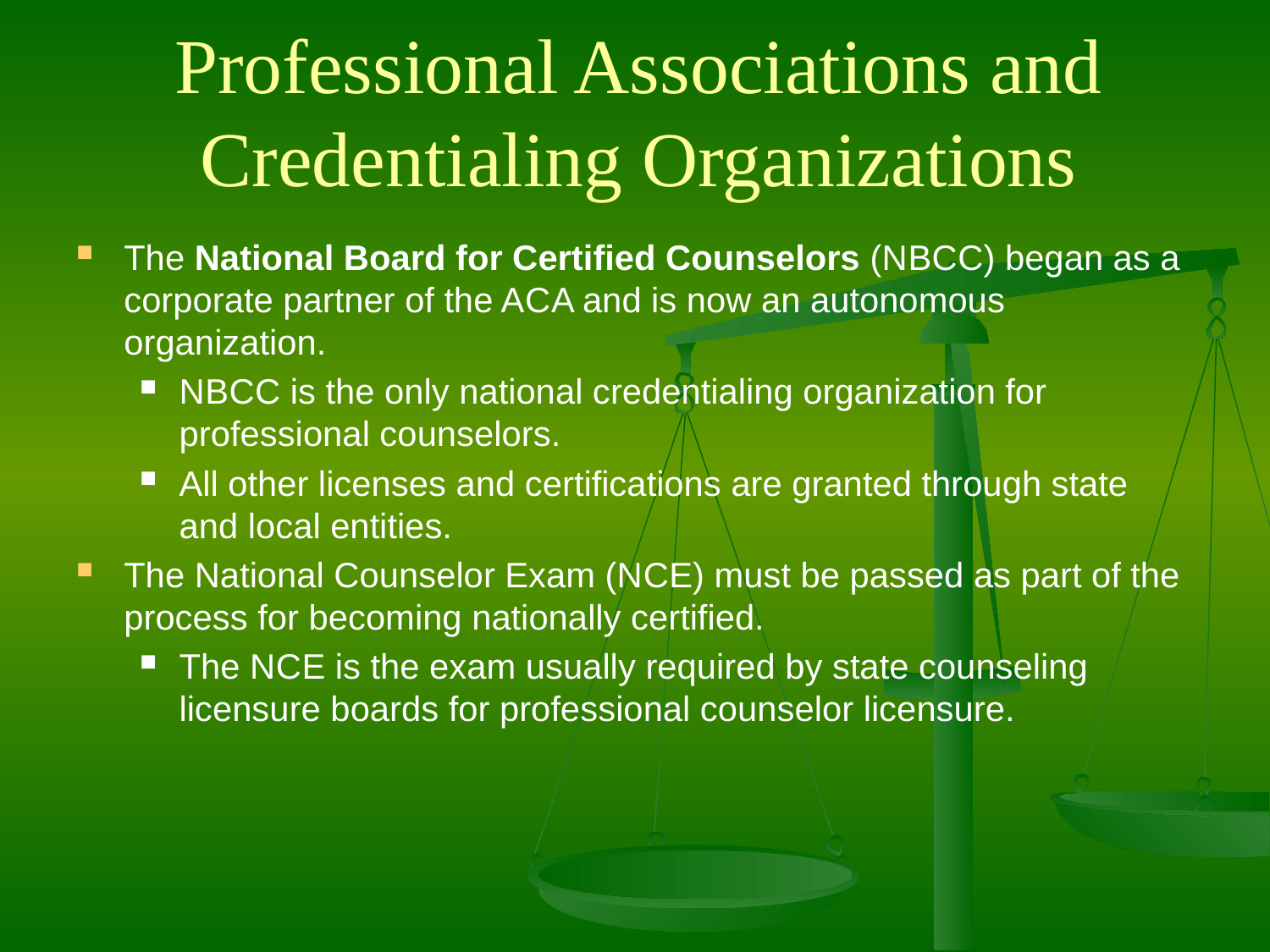

# Professional Associations and Credentialing Organizations
The National Board for Certified Counselors (N B C C) began as a corporate partner of the A C A and is now an autonomous organization.
N B C C is the only national credentialing organization for professional counselors.
All other licenses and certifications are granted through state and local entities.
The National Counselor Exam (N C E) must be passed as part of the process for becoming nationally certified.
The N C E is the exam usually required by state counseling licensure boards for professional counselor licensure.